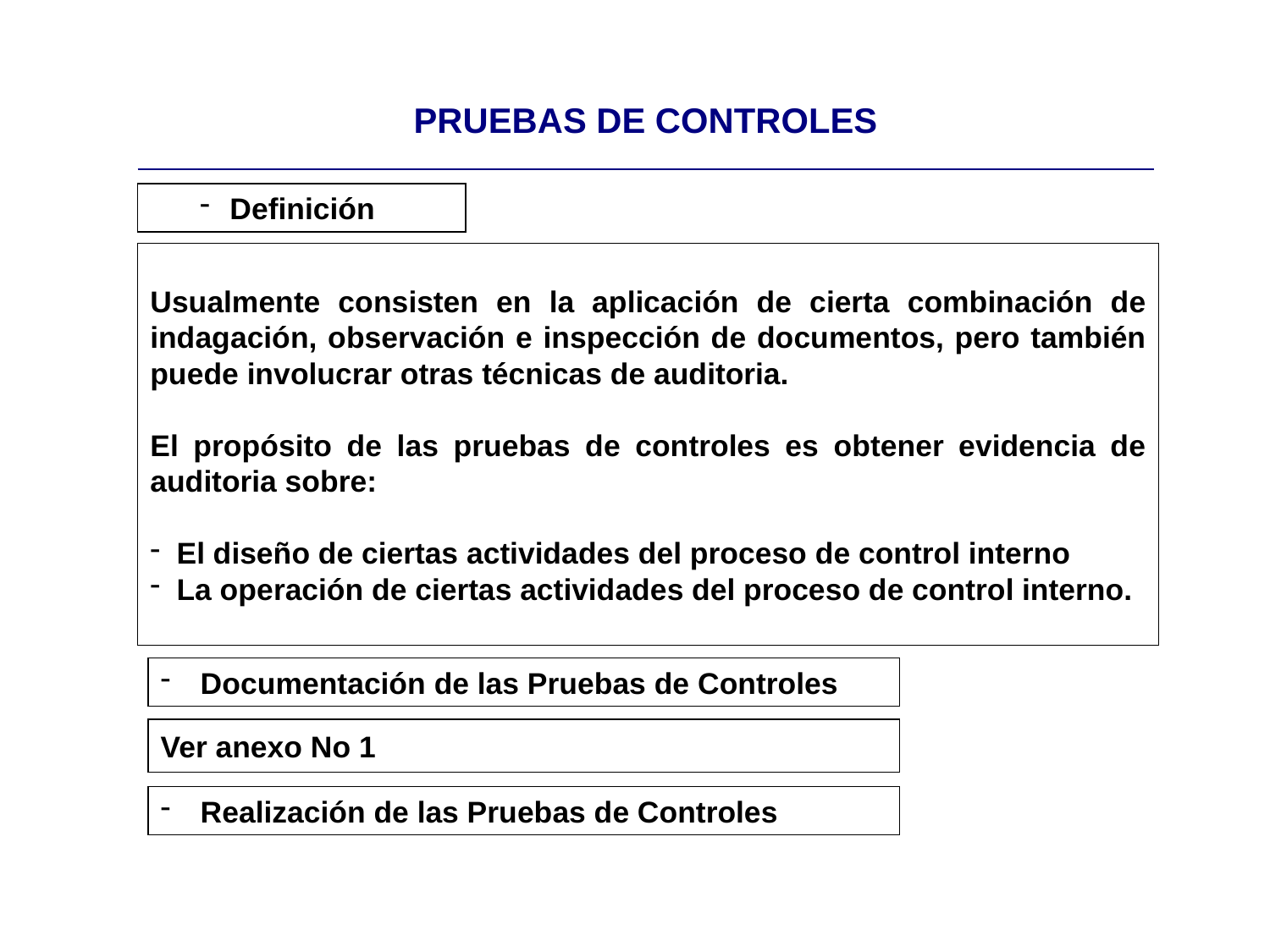

| PRUEBAS DE CONTROLES |
| --- |
Definición
Usualmente consisten en la aplicación de cierta combinación de indagación, observación e inspección de documentos, pero también puede involucrar otras técnicas de auditoria.

El propósito de las pruebas de controles es obtener evidencia de auditoria sobre:

 	El diseño de ciertas actividades del proceso de control interno
 	La operación de ciertas actividades del proceso de control interno.
Documentación de las Pruebas de Controles
Ver anexo No 1
Realización de las Pruebas de Controles